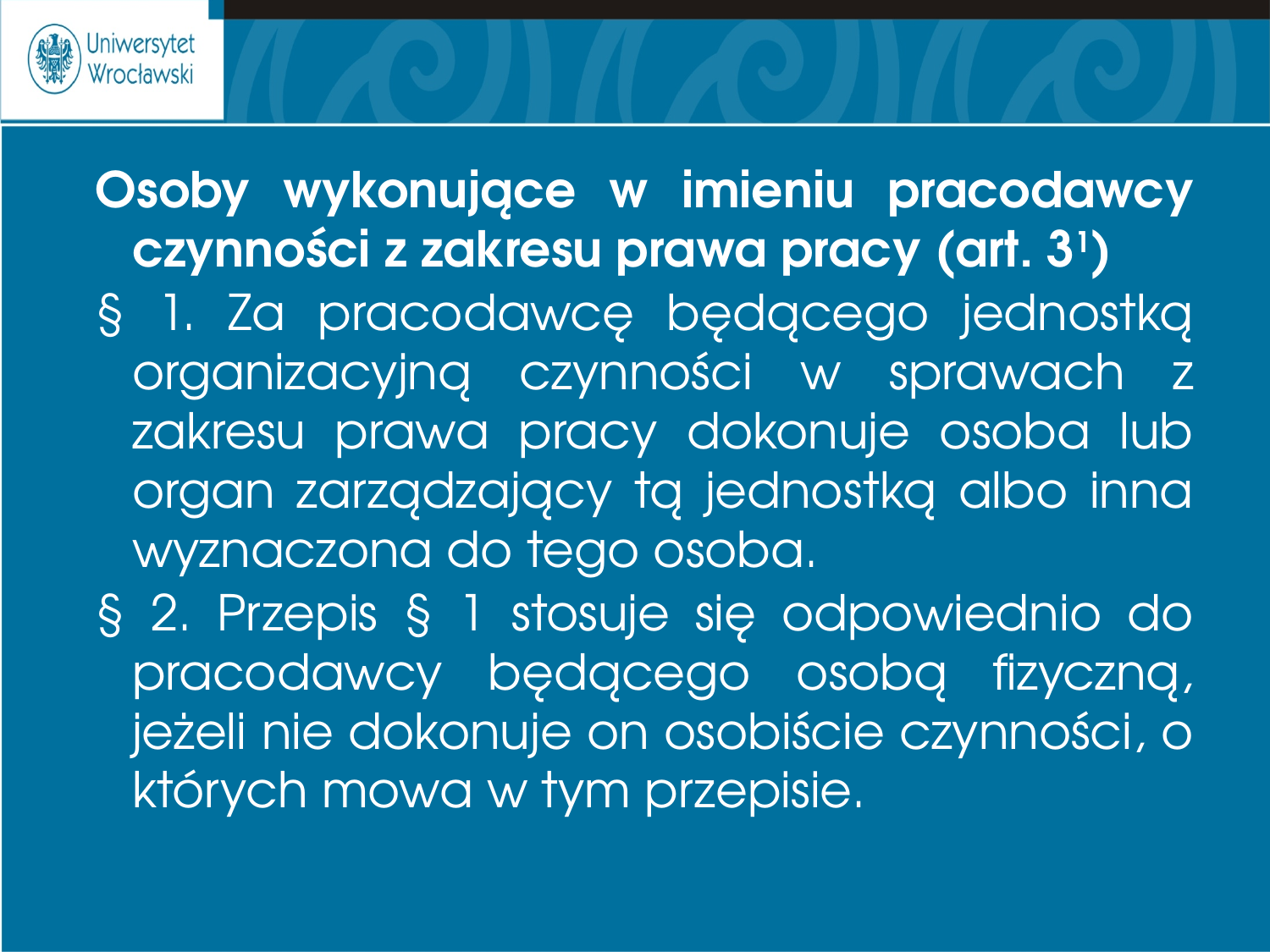

Osoby wykonujące w imieniu pracodawcy czynności z zakresu prawa pracy (art. 31)
§ 1. Za pracodawcę będącego jednostką organizacyjną czynności w sprawach z zakresu prawa pracy dokonuje osoba lub organ zarządzający tą jednostką albo inna wyznaczona do tego osoba.
§ 2. Przepis § 1 stosuje się odpowiednio do pracodawcy będącego osobą fizyczną, jeżeli nie dokonuje on osobiście czynności, o których mowa w tym przepisie.